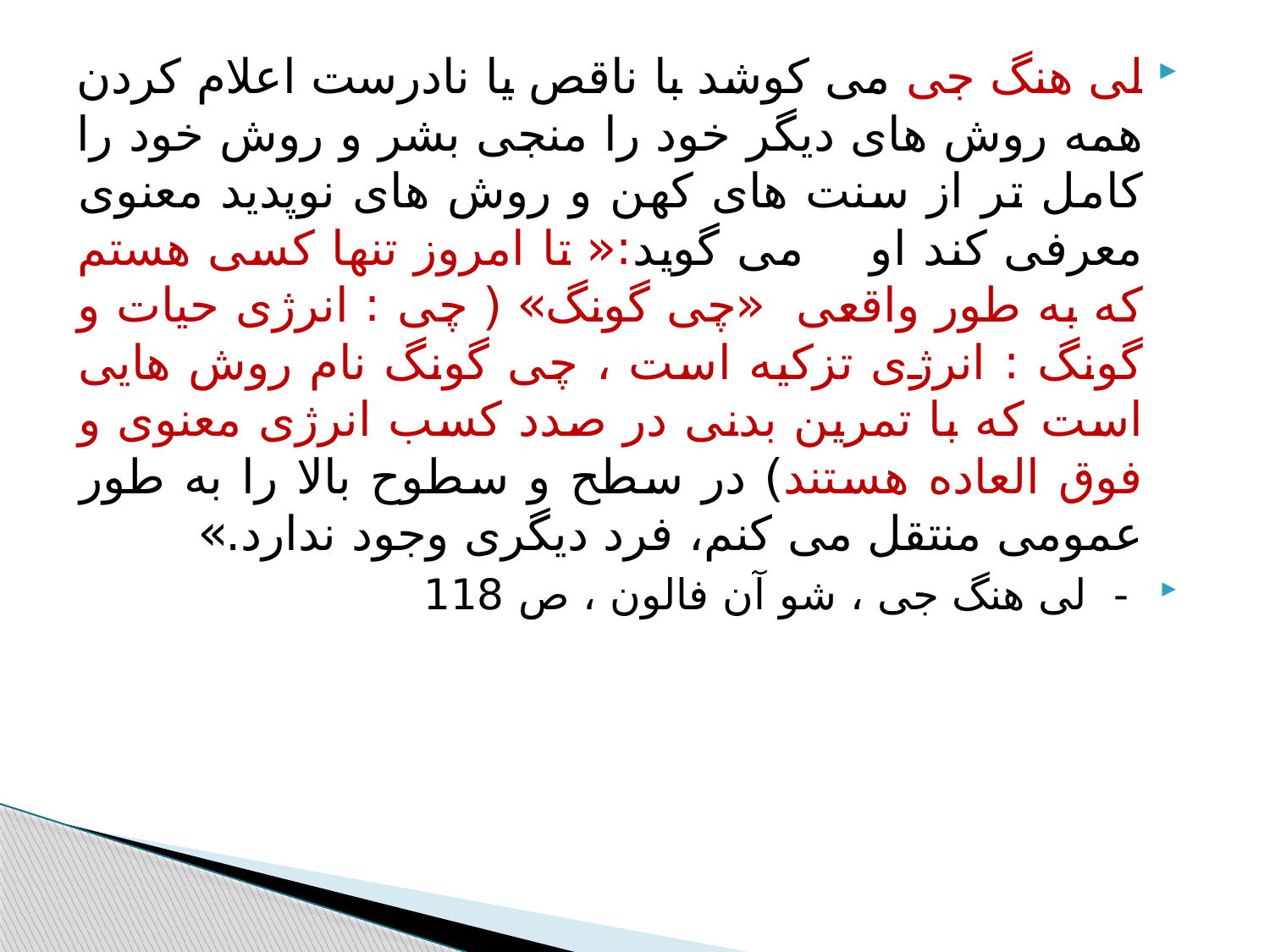

#
لی هنگ جی می کوشد با ناقص یا نادرست اعلام کردن همه روش های دیگر خود را منجی بشر و روش خود را کامل تر از سنت های کهن و روش های نوپدید معنوی معرفی کند او    می گوید:« تا امروز تنها کسی هستم که به طور واقعی  «چی گونگ» ( چی : انرژی حیات و گونگ : انرژی تزکیه است ، چی گونگ نام روش هایی است که با تمرین بدنی در صدد کسب انرژی معنوی و فوق العاده هستند) در سطح و سطوح بالا را به طور عمومی منتقل می کنم، فرد دیگری وجود ندارد.»
 -  لی هنگ جی ، شو آن فالون ، ص 118